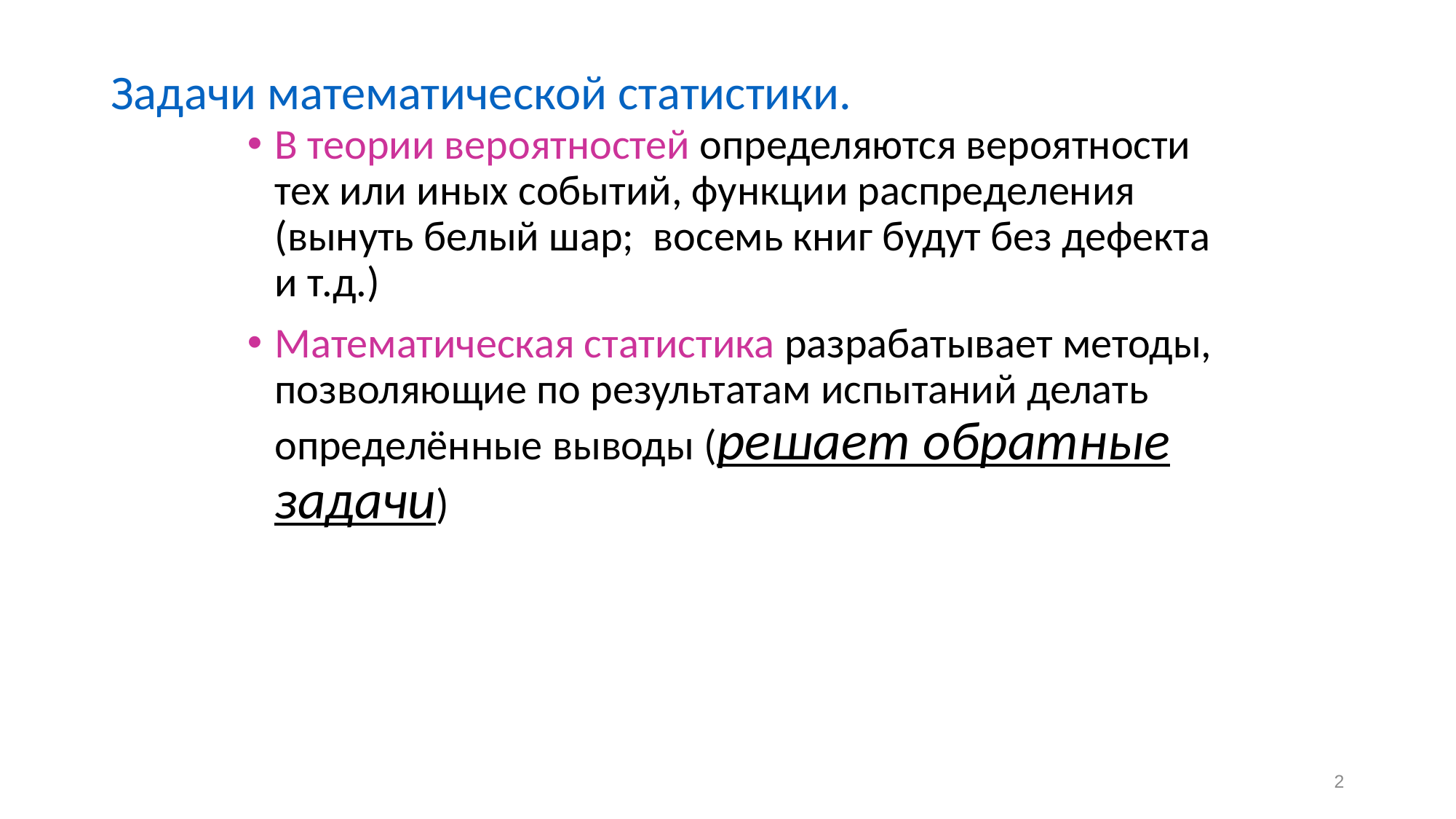

# Задачи математической статистики.
В теории вероятностей определяются вероятности тех или иных событий, функции распределения (вынуть белый шар;  восемь книг будут без дефекта и т.д.)
Математическая статистика разрабатывает методы, позволяющие по результатам испытаний делать определённые выводы (решает обратные задачи)
2